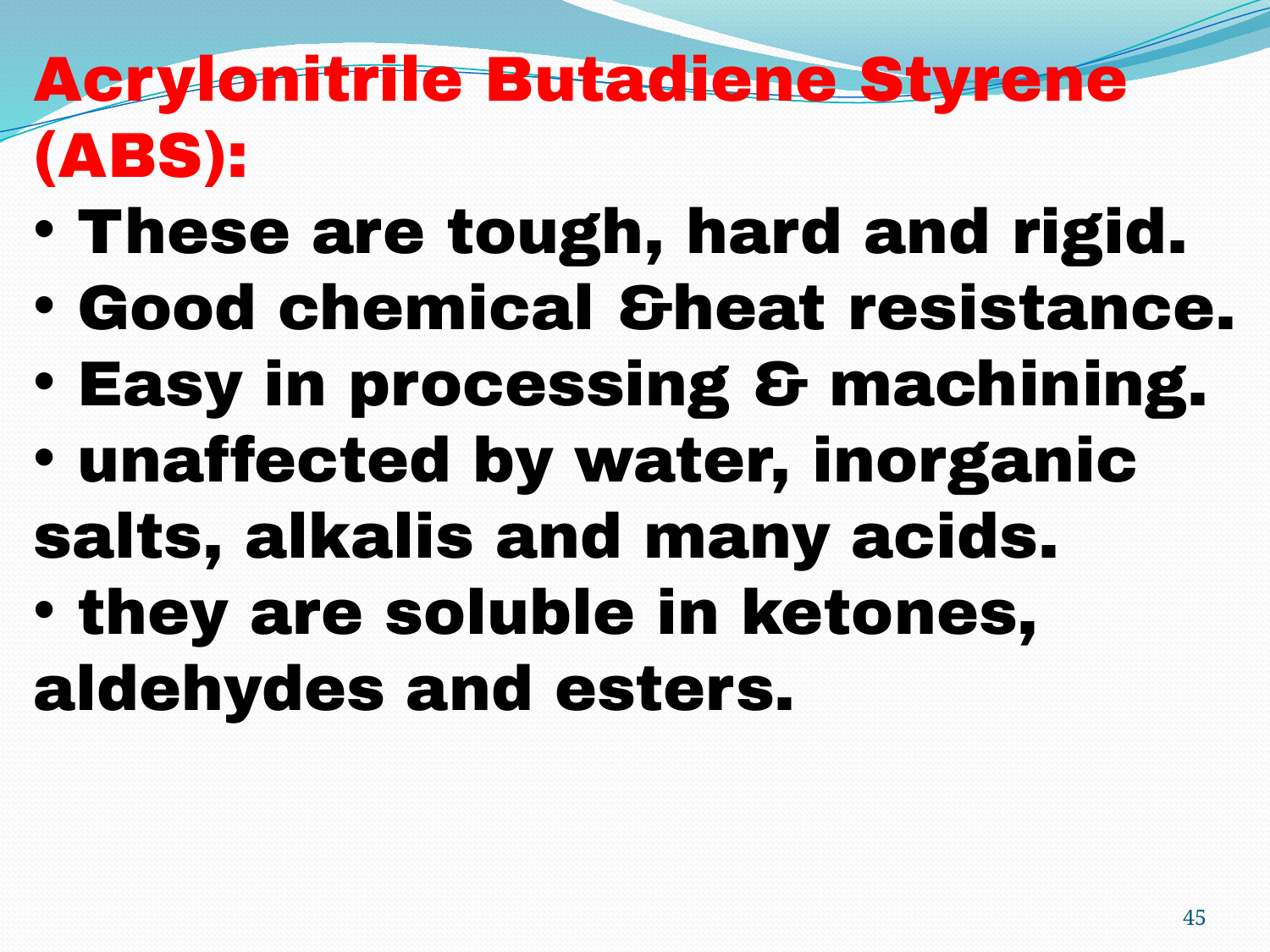

Acrylonitrile Butadiene Styrene (ABS):
 These are tough, hard and rigid.
 Good chemical &heat resistance.
 Easy in processing & machining.
 unaffected by water, inorganic salts, alkalis and many acids.
 they are soluble in ketones, aldehydes and esters.

45